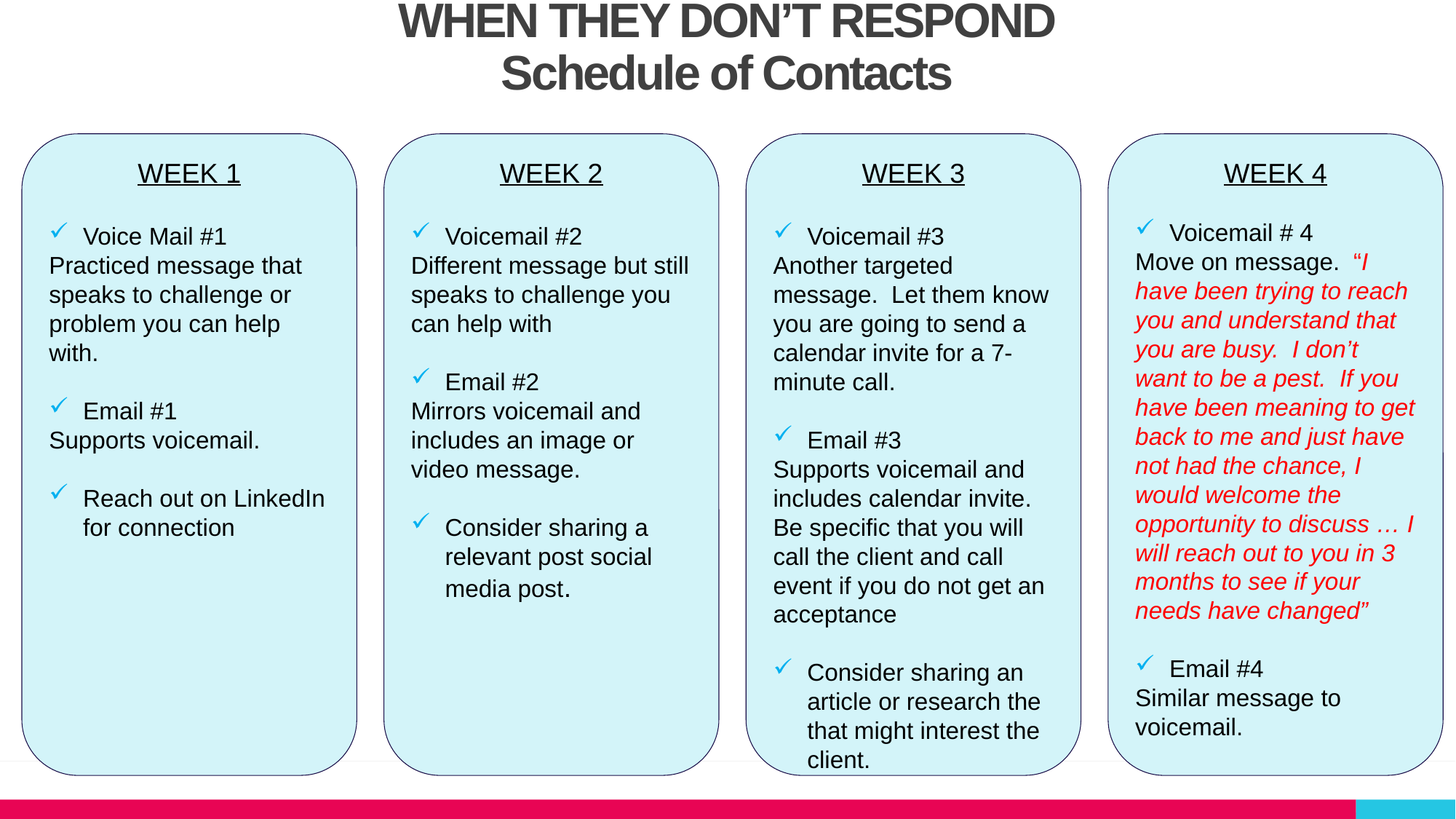

# WHEN THEY DON’T RESPOND Schedule of Contacts
WEEK 1

Voice Mail #1
Practiced message that speaks to challenge or problem you can help with.

Email #1
Supports voicemail.

Reach out on LinkedIn for connection

WEEK 2

Voicemail #2
Different message but still speaks to challenge you can help with

Email #2
Mirrors voicemail and includes an image or video message.

Consider sharing a relevant post social media post.
WEEK 3

Voicemail #3
Another targeted message.  Let them know you are going to send a calendar invite for a 7- minute call.

Email #3
Supports voicemail and includes calendar invite.  Be specific that you will call the client and call event if you do not get an acceptance

Consider sharing an article or research the that might interest the client.
WEEK 4

Voicemail # 4
Move on message.  “I have been trying to reach you and understand that you are busy.  I don’t want to be a pest.  If you have been meaning to get back to me and just have not had the chance, I would welcome the opportunity to discuss … I will reach out to you in 3 months to see if your needs have changed”

Email #4
Similar message to voicemail.